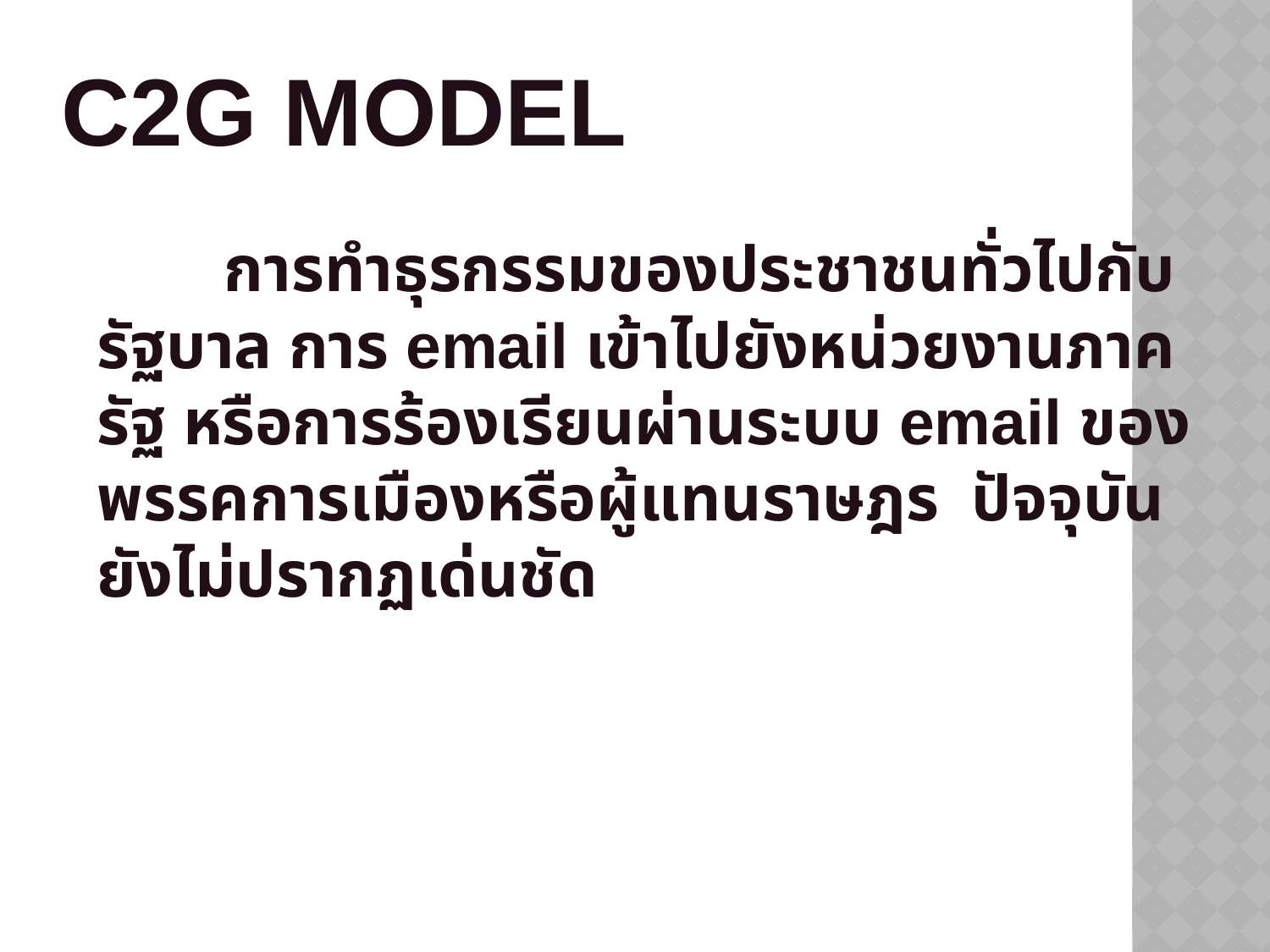

# C2G Model
	การทำธุรกรรมของประชาชนทั่วไปกับรัฐบาล การ email เข้าไปยังหน่วยงานภาครัฐ หรือการร้องเรียนผ่านระบบ email ของพรรคการเมืองหรือผู้แทนราษฎร  ปัจจุบันยังไม่ปรากฏเด่นชัด